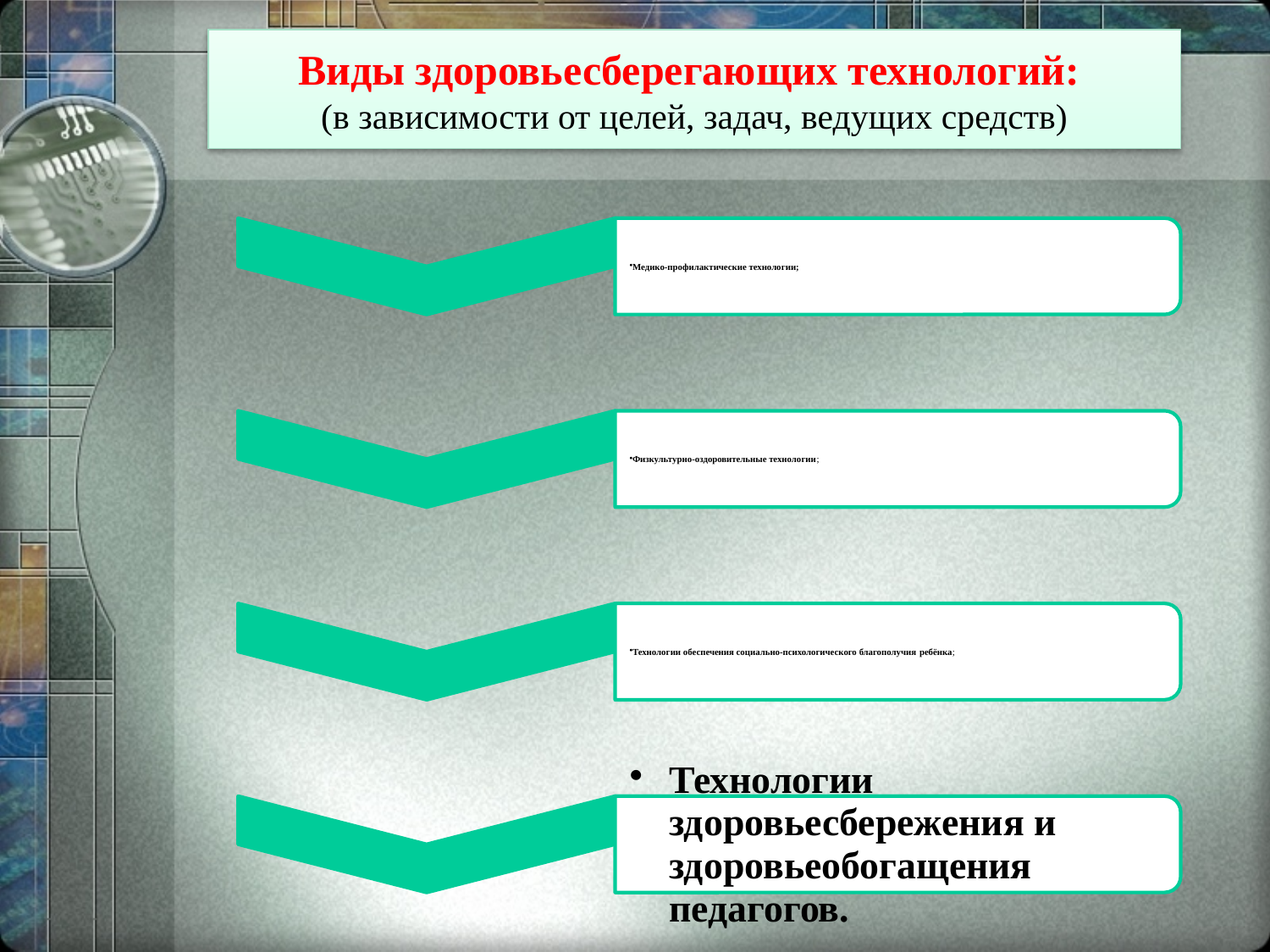

# Виды здоровьесберегающих технологий: (в зависимости от целей, задач, ведущих средств)
Технологии здоровьесбережения и здоровьеобогащения педагогов.
Физкультурно-оздоровительные технологии;
Технологии обеспечения социально-психологического благополучия ребёнка;
Медико-профилактические технологии;